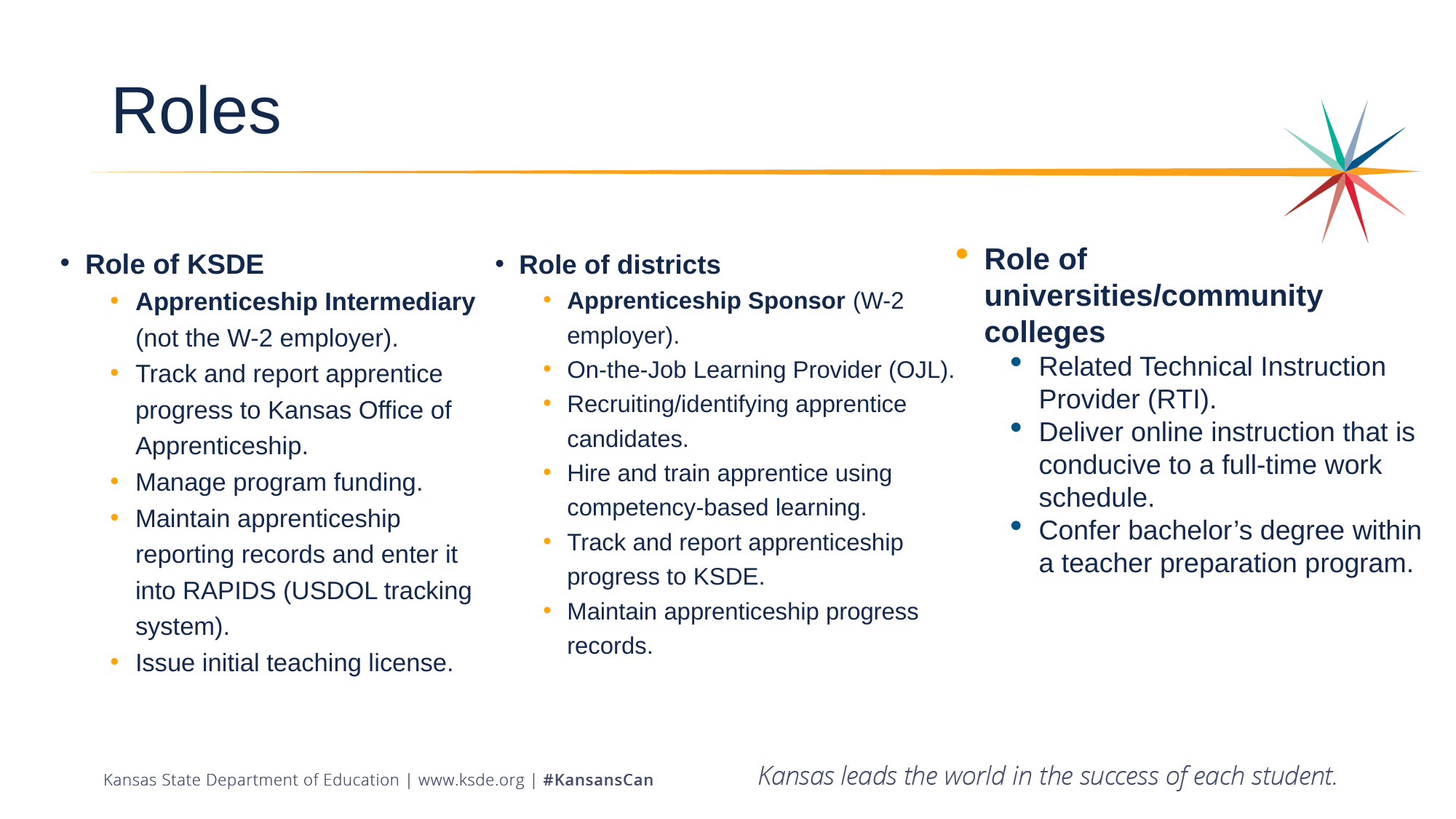

# Roles
Role of KSDE
Apprenticeship Intermediary (not the W-2 employer).
Track and report apprentice progress to Kansas Office of  Apprenticeship.
Manage program funding.
Maintain apprenticeship reporting records and enter it into RAPIDS (USDOL tracking system).
Issue initial teaching license.

Role of universities/community colleges
Related Technical Instruction Provider (RTI).
Deliver online instruction that is conducive to a full-time work schedule.
Confer bachelor’s degree within a teacher preparation program.
Role of districts
Apprenticeship Sponsor (W-2 employer).
On-the-Job Learning Provider (OJL).
Recruiting/identifying apprentice candidates.
Hire and train apprentice using competency-based learning.
Track and report apprenticeship progress to KSDE.
Maintain apprenticeship progress records.